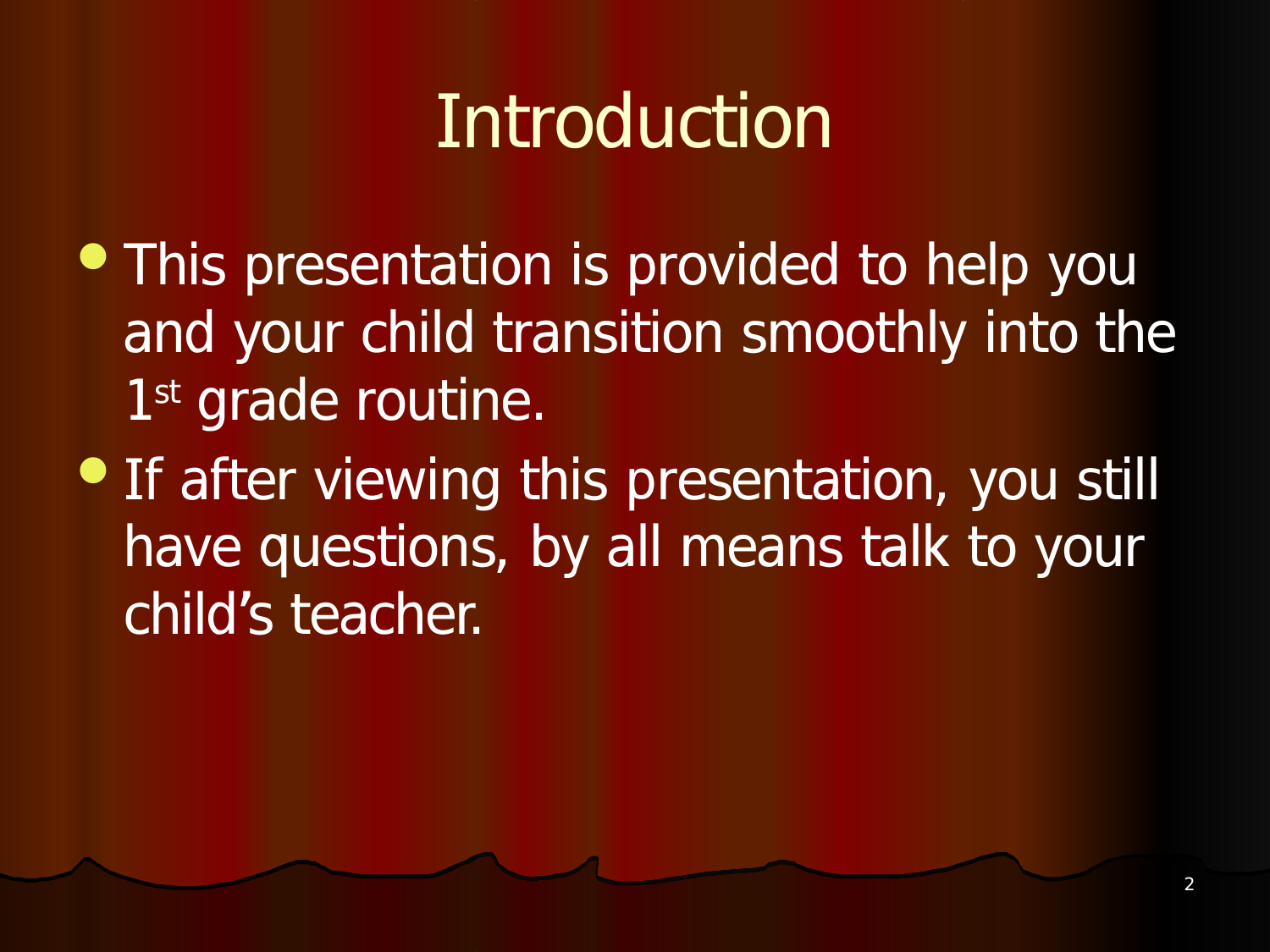

# Introduction
This presentation is provided to help you and your child transition smoothly into the 1st grade routine.
If after viewing this presentation, you still have questions, by all means talk to your child’s teacher.

2